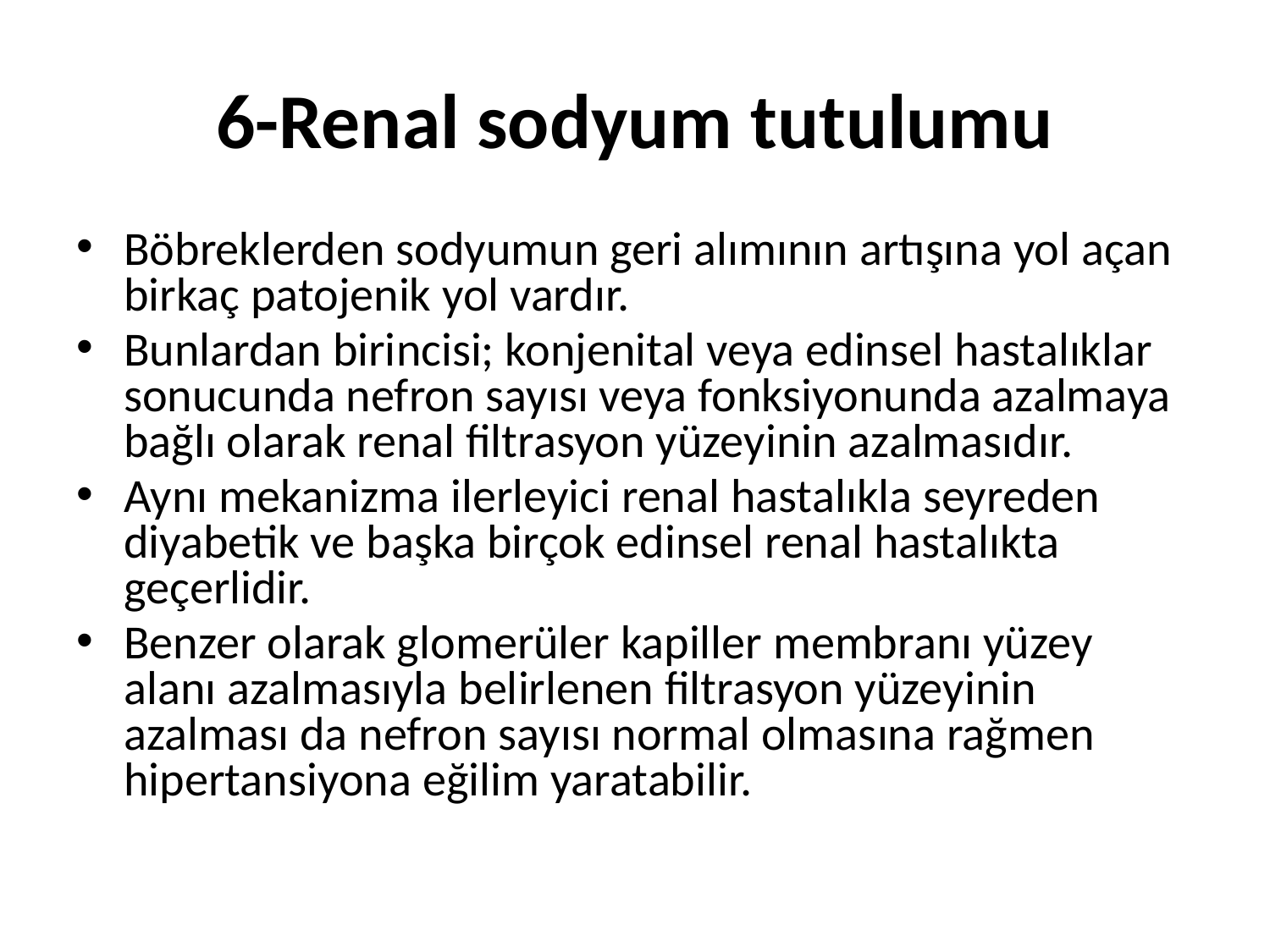

# 6-Renal sodyum tutulumu
Böbreklerden sodyumun geri alımının artışına yol açan birkaç patojenik yol vardır.
Bunlardan birincisi; konjenital veya edinsel hastalıklar sonucunda nefron sayısı veya fonksiyonunda azalmaya bağlı olarak renal filtrasyon yüzeyinin azalmasıdır.
Aynı mekanizma ilerleyici renal hastalıkla seyreden diyabetik ve başka birçok edinsel renal hastalıkta geçerlidir.
Benzer olarak glomerüler kapiller membranı yüzey alanı azalmasıyla belirlenen filtrasyon yüzeyinin azalması da nefron sayısı normal olmasına rağmen hipertansiyona eğilim yaratabilir.